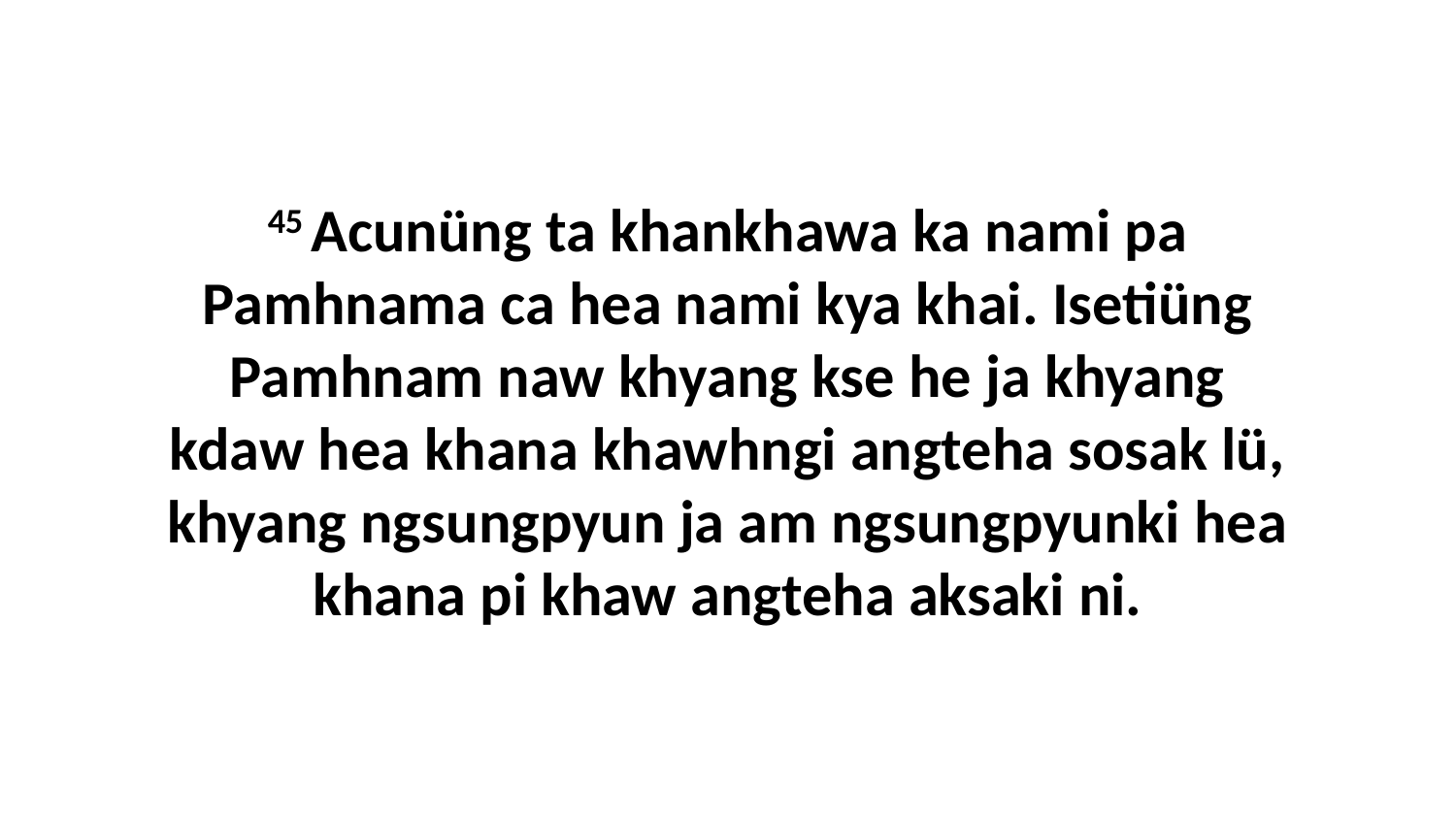

45 Acunüng ta khankhawa ka nami pa Pamhnama ca hea nami kya khai. Isetiüng Pamhnam naw khyang kse he ja khyang kdaw hea khana khawhngi angteha sosak lü, khyang ngsungpyun ja am ngsungpyunki hea khana pi khaw angteha aksaki ni.